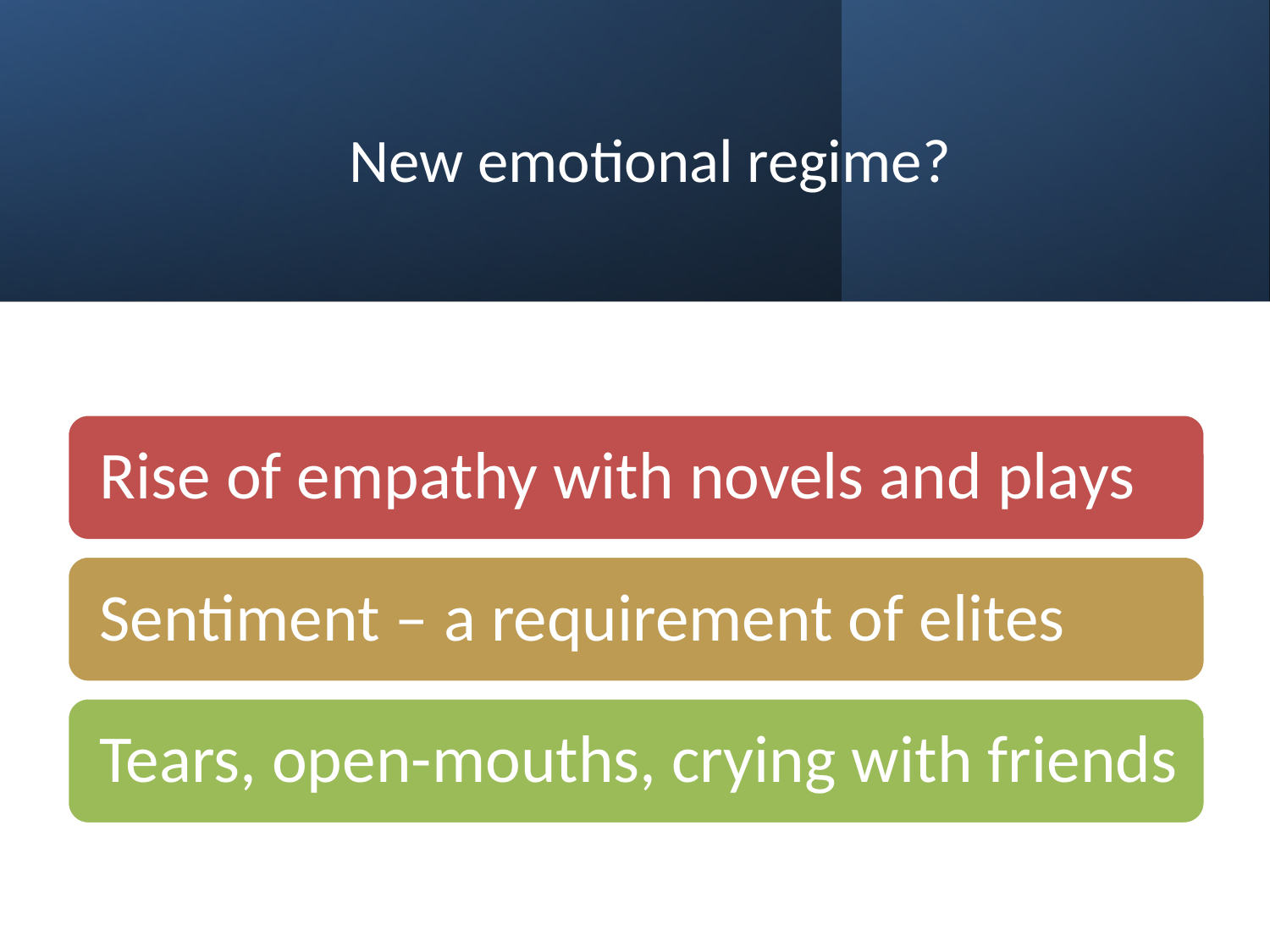

# New emotional regime?
Rise of empathy with novels and plays
Sentiment – a requirement of elites
Tears, open-mouths, crying with friends